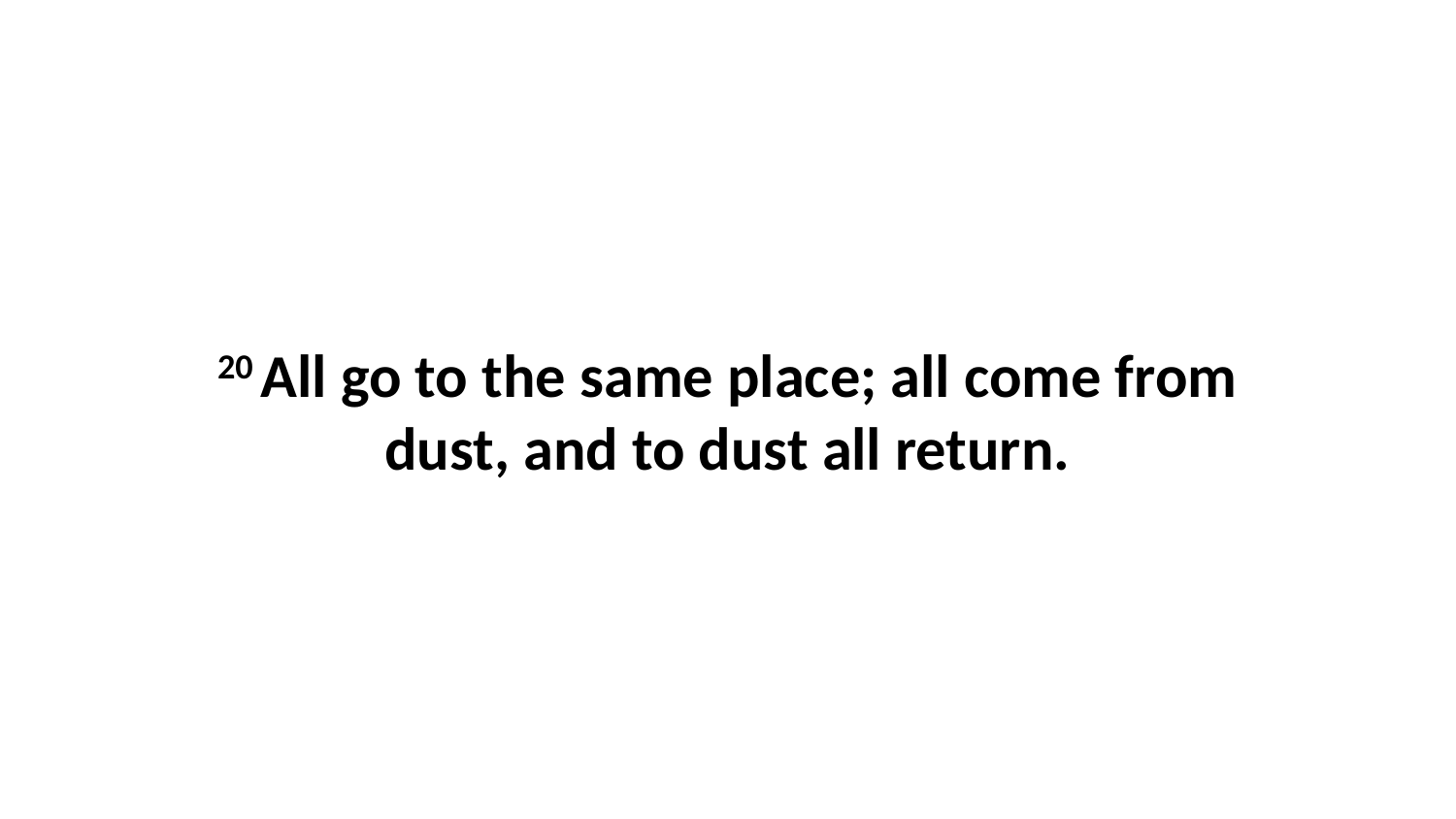

20 All go to the same place; all come from dust, and to dust all return.